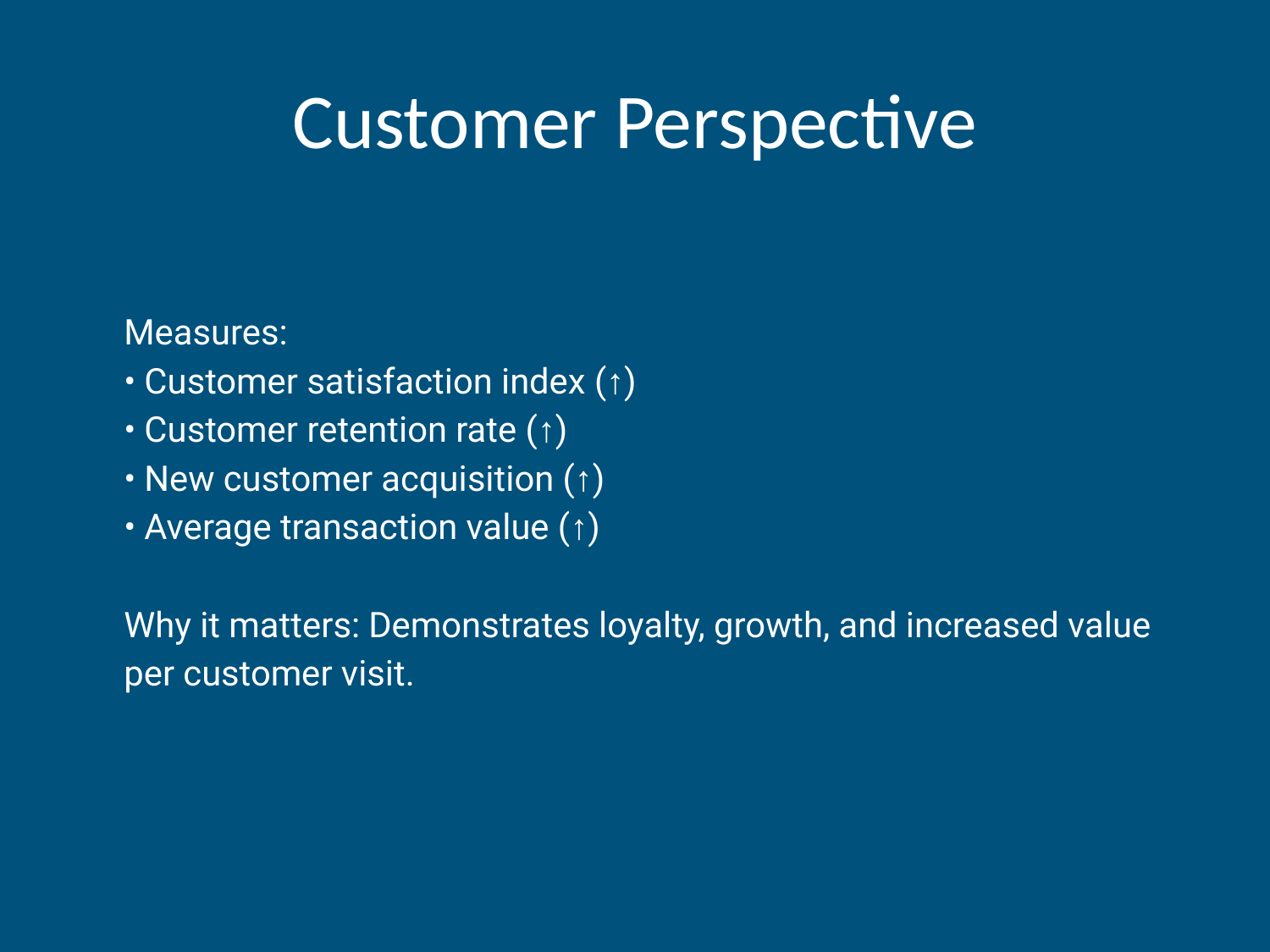

# Customer Perspective

Measures:
• Customer satisfaction index (↑)
• Customer retention rate (↑)
• New customer acquisition (↑)
• Average transaction value (↑)
Why it matters: Demonstrates loyalty, growth, and increased value per customer visit.